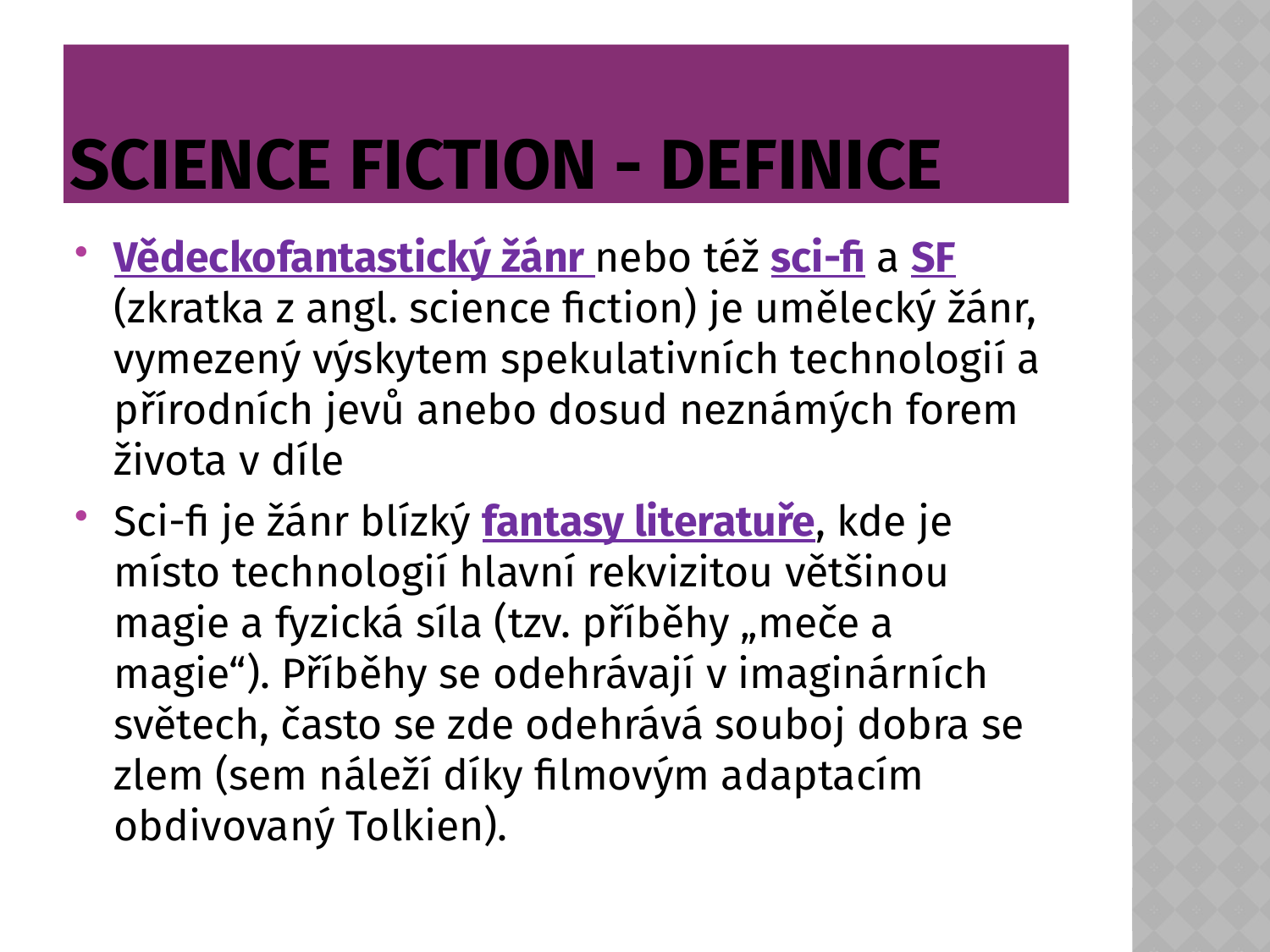

# Science fiction - definice
Vědeckofantastický žánr nebo též sci-fi a SF (zkratka z angl. science fiction) je umělecký žánr, vymezený výskytem spekulativních technologií a přírodních jevů anebo dosud neznámých forem života v díle
Sci-fi je žánr blízký fantasy literatuře, kde je místo technologií hlavní rekvizitou většinou magie a fyzická síla (tzv. příběhy „meče a magie“). Příběhy se odehrávají v imaginárních světech, často se zde odehrává souboj dobra se zlem (sem náleží díky filmovým adaptacím obdivovaný Tolkien).